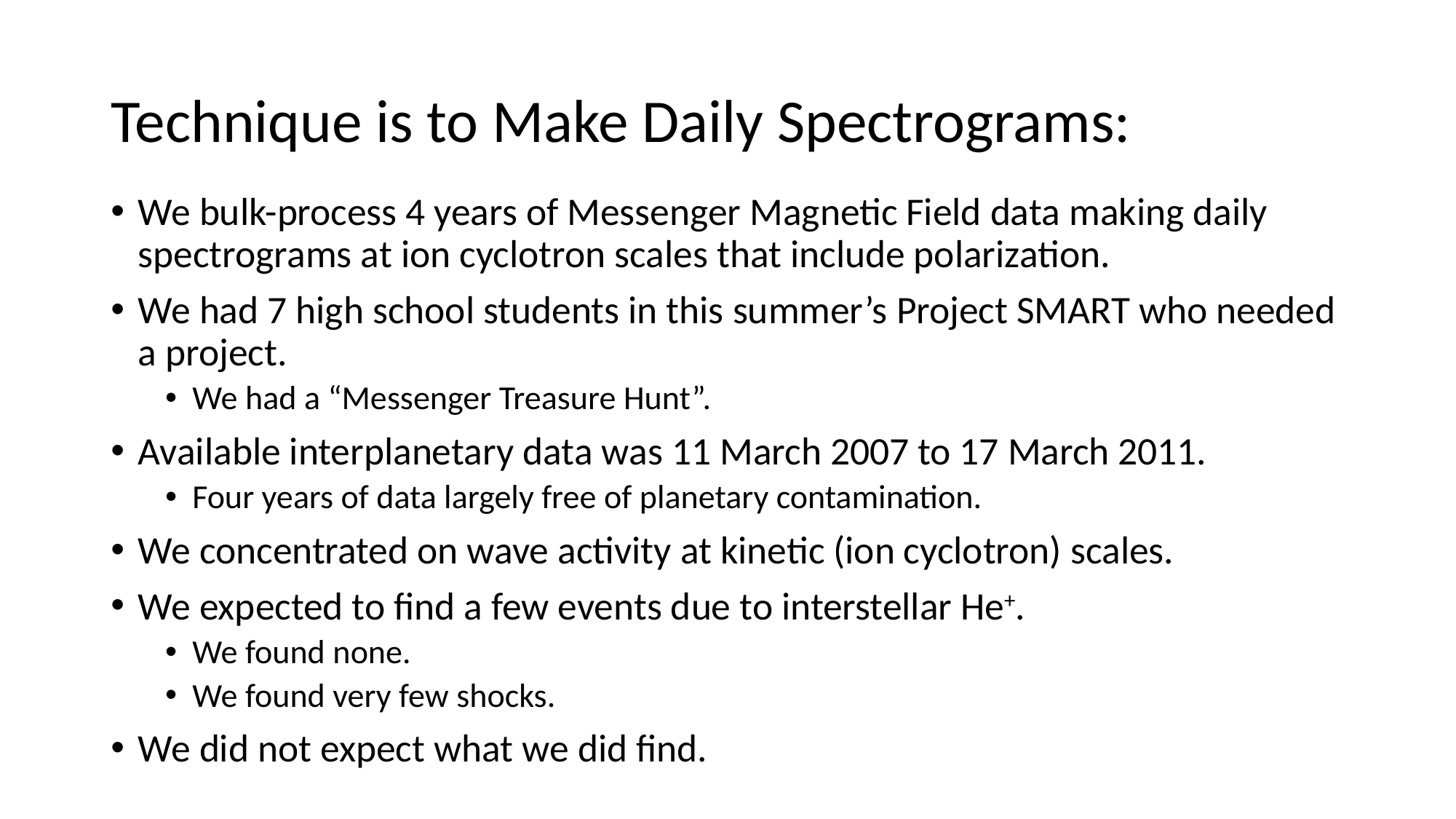

# Technique is to Make Daily Spectrograms:
We bulk-process 4 years of Messenger Magnetic Field data making daily spectrograms at ion cyclotron scales that include polarization.
We had 7 high school students in this summer’s Project SMART who needed a project.
We had a “Messenger Treasure Hunt”.
Available interplanetary data was 11 March 2007 to 17 March 2011.
Four years of data largely free of planetary contamination.
We concentrated on wave activity at kinetic (ion cyclotron) scales.
We expected to find a few events due to interstellar He+.
We found none.
We found very few shocks.
We did not expect what we did find.